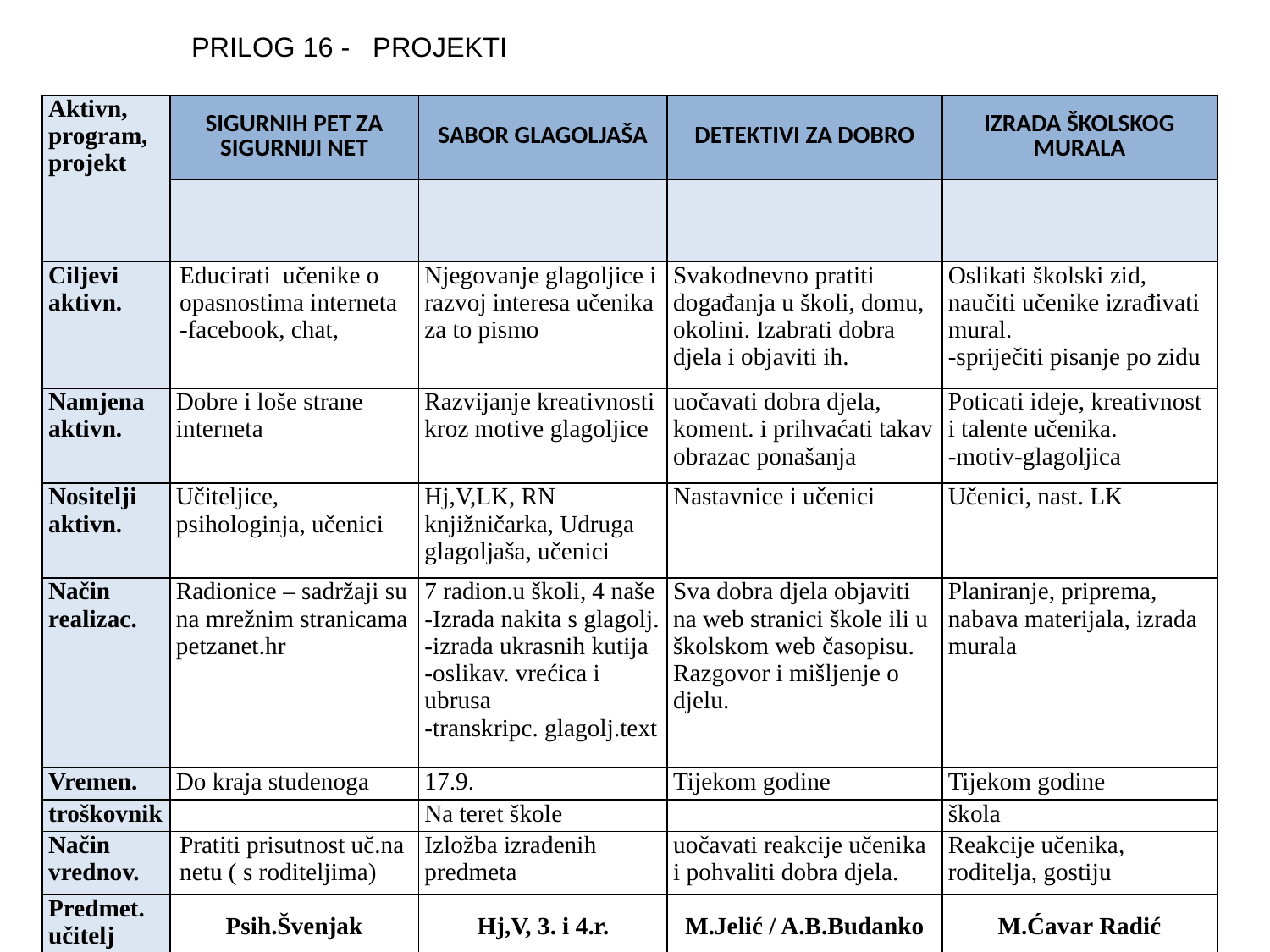

# PRILOG 16 -   PROJEKTI
| Aktivn, program, projekt | SIGURNIH PET ZA SIGURNIJI NET | SABOR GLAGOLJAŠA | DETEKTIVI ZA DOBRO | IZRADA ŠKOLSKOG MURALA |
| --- | --- | --- | --- | --- |
|  |  |  |  |  |
| Ciljevi aktivn. | Educirati učenike o opasnostima interneta -facebook, chat, | Njegovanje glagoljice i razvoj interesa učenika za to pismo | Svakodnevno pratiti događanja u školi, domu, okolini. Izabrati dobra djela i objaviti ih. | Oslikati školski zid, naučiti učenike izrađivati mural. -spriječiti pisanje po zidu |
| Namjena aktivn. | Dobre i loše strane interneta | Razvijanje kreativnosti kroz motive glagoljice | uočavati dobra djela, koment. i prihvaćati takav obrazac ponašanja | Poticati ideje, kreativnost i talente učenika. -motiv-glagoljica |
| Nositelji aktivn. | Učiteljice, psihologinja, učenici | Hj,V,LK, RN knjižničarka, Udruga glagoljaša, učenici | Nastavnice i učenici | Učenici, nast. LK |
| Način realizac. | Radionice – sadržaji su na mrežnim stranicama petzanet.hr | 7 radion.u školi, 4 naše -Izrada nakita s glagolj. -izrada ukrasnih kutija -oslikav. vrećica i ubrusa -transkripc. glagolj.text | Sva dobra djela objaviti na web stranici škole ili u školskom web časopisu. Razgovor i mišljenje o djelu. | Planiranje, priprema, nabava materijala, izrada murala |
| Vremen. | Do kraja studenoga | 17.9. | Tijekom godine | Tijekom godine |
| troškovnik |  | Na teret škole |  | škola |
| Način vrednov. | Pratiti prisutnost uč.na netu ( s roditeljima) | Izložba izrađenih predmeta | uočavati reakcije učenika i pohvaliti dobra djela. | Reakcije učenika, roditelja, gostiju |
| Predmet. učitelj | Psih.Švenjak | Hj,V, 3. i 4.r. | M.Jelić / A.B.Budanko | M.Ćavar Radić |